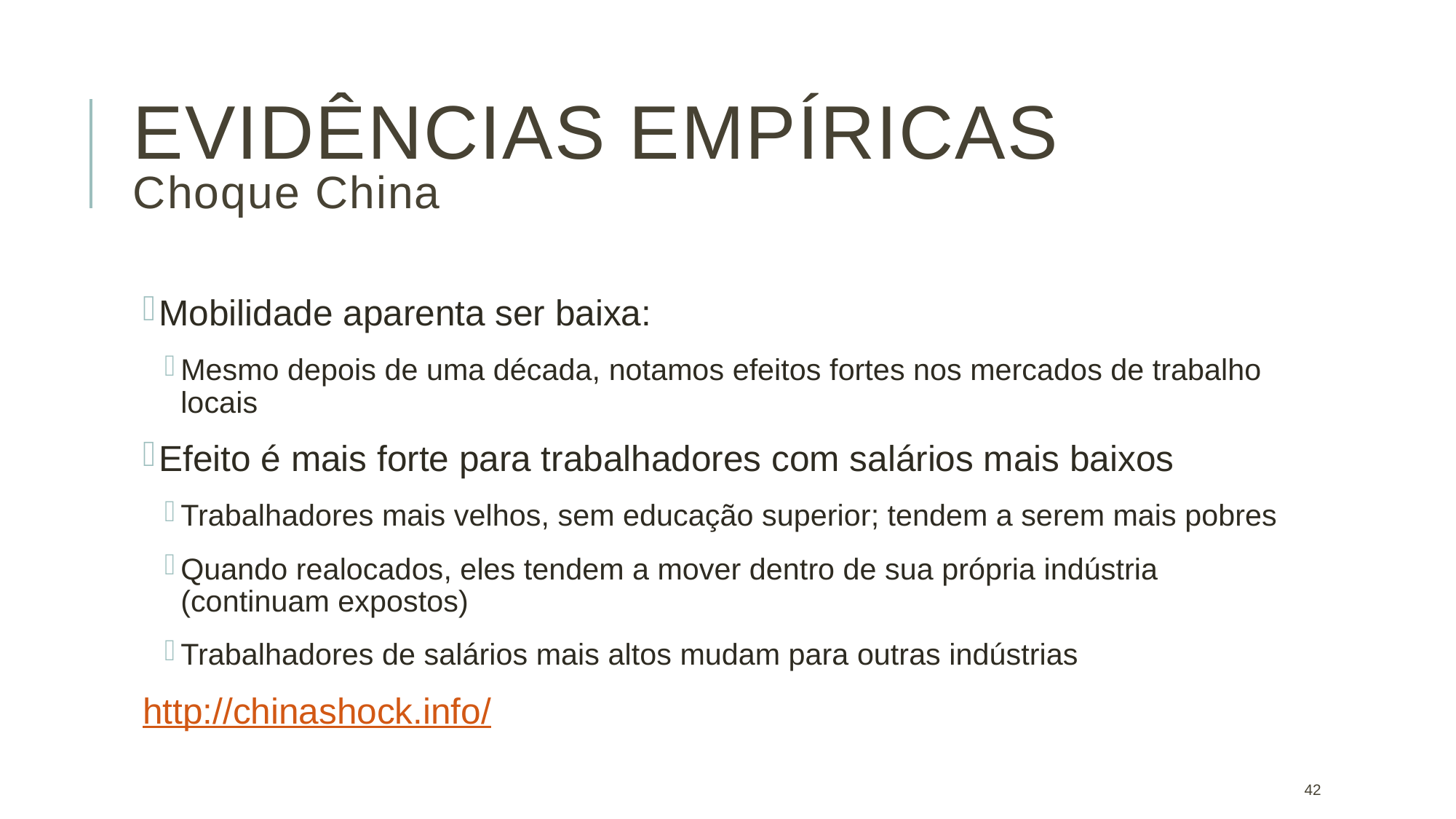

# EVIDÊNCIAS EMPÍRICAS Choque China
Mobilidade aparenta ser baixa:
Mesmo depois de uma década, notamos efeitos fortes nos mercados de trabalho locais
Efeito é mais forte para trabalhadores com salários mais baixos
Trabalhadores mais velhos, sem educação superior; tendem a serem mais pobres
Quando realocados, eles tendem a mover dentro de sua própria indústria (continuam expostos)
Trabalhadores de salários mais altos mudam para outras indústrias
http://chinashock.info/
42